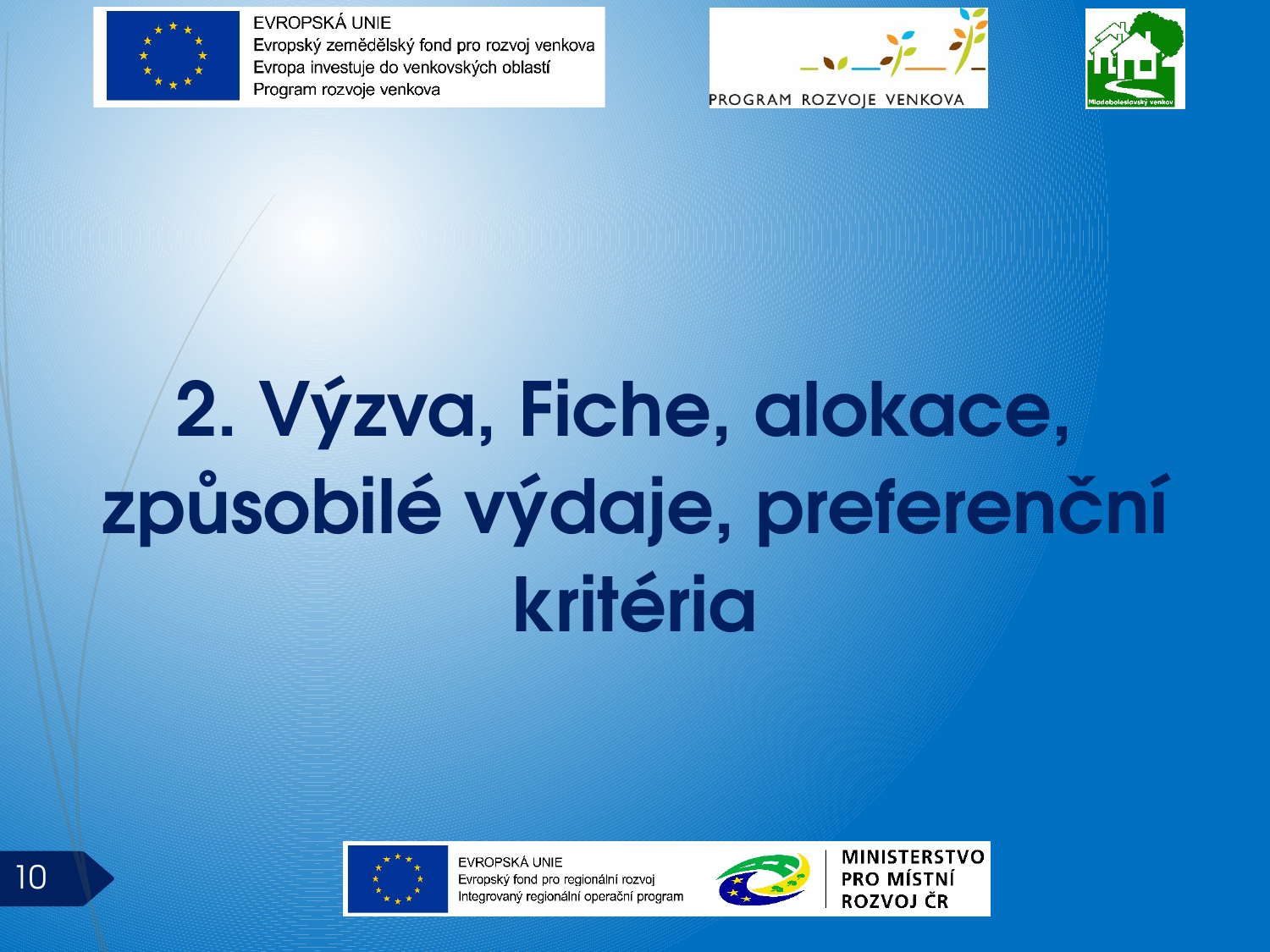

2. Výzva, Fiche, alokace,
způsobilé výdaje, preferenční kritéria